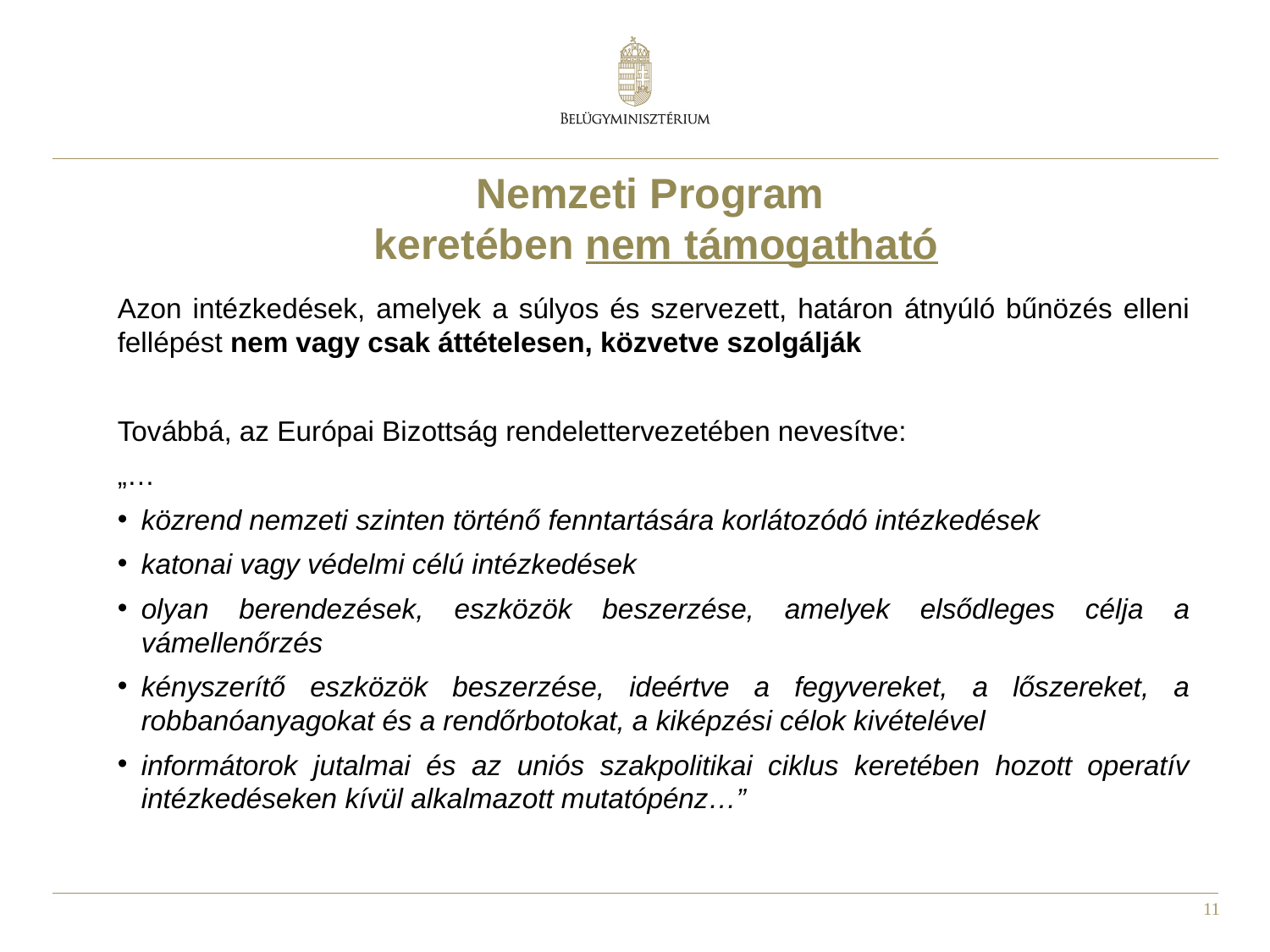

Nemzeti Program
keretében nem támogatható

Azon intézkedések, amelyek a súlyos és szervezett, határon átnyúló bűnözés elleni fellépést nem vagy csak áttételesen, közvetve szolgálják

Továbbá, az Európai Bizottság rendelettervezetében nevesítve:
„…
közrend nemzeti szinten történő fenntartására korlátozódó intézkedések
katonai vagy védelmi célú intézkedések
olyan berendezések, eszközök beszerzése, amelyek elsődleges célja a vámellenőrzés
kényszerítő eszközök beszerzése, ideértve a fegyvereket, a lőszereket, a robbanóanyagokat és a rendőrbotokat, a kiképzési célok kivételével
informátorok jutalmai és az uniós szakpolitikai ciklus keretében hozott operatív intézkedéseken kívül alkalmazott mutatópénz…”